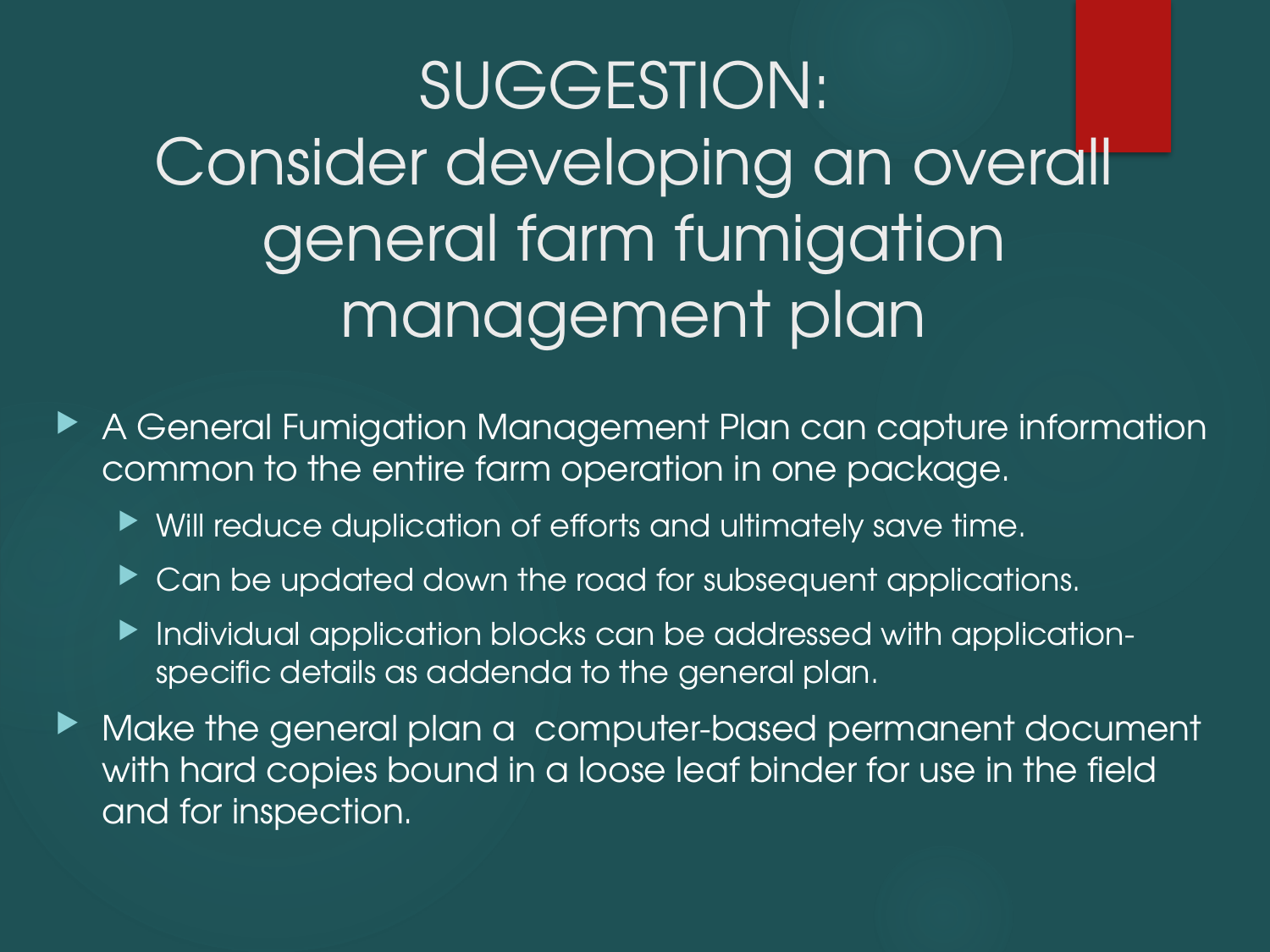

# SUGGESTION: Consider developing an overall general farm fumigation management plan
A General Fumigation Management Plan can capture information common to the entire farm operation in one package.
Will reduce duplication of efforts and ultimately save time.
Can be updated down the road for subsequent applications.
Individual application blocks can be addressed with application-specific details as addenda to the general plan.
Make the general plan a  computer-based permanent document with hard copies bound in a loose leaf binder for use in the field and for inspection.